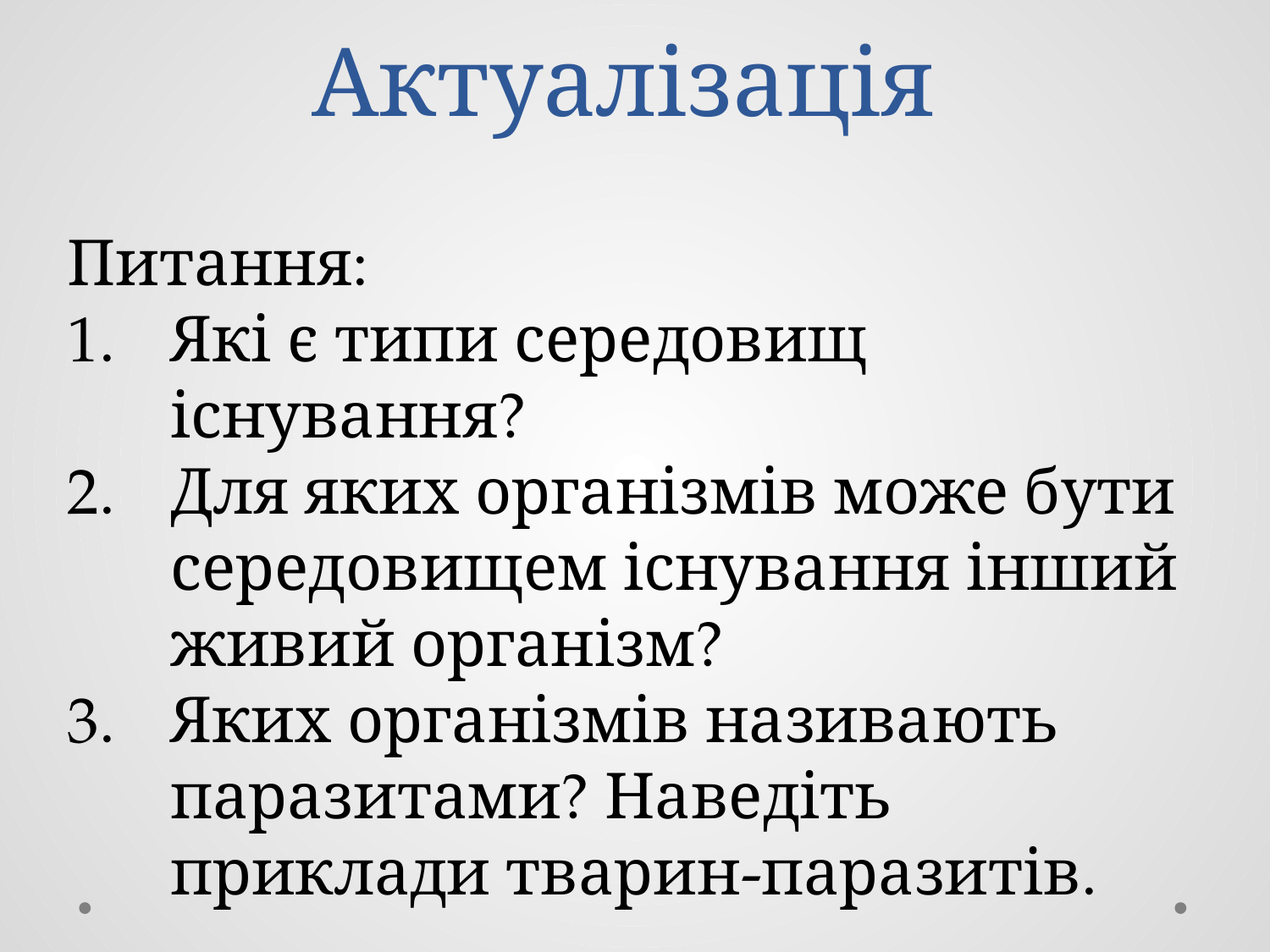

# Актуалізація
Питання:
Які є типи середовищ існування?
Для яких організмів може бути середовищем існування інший живий організм?
Яких організмів називають паразитами? Наведіть приклади тварин-паразитів.